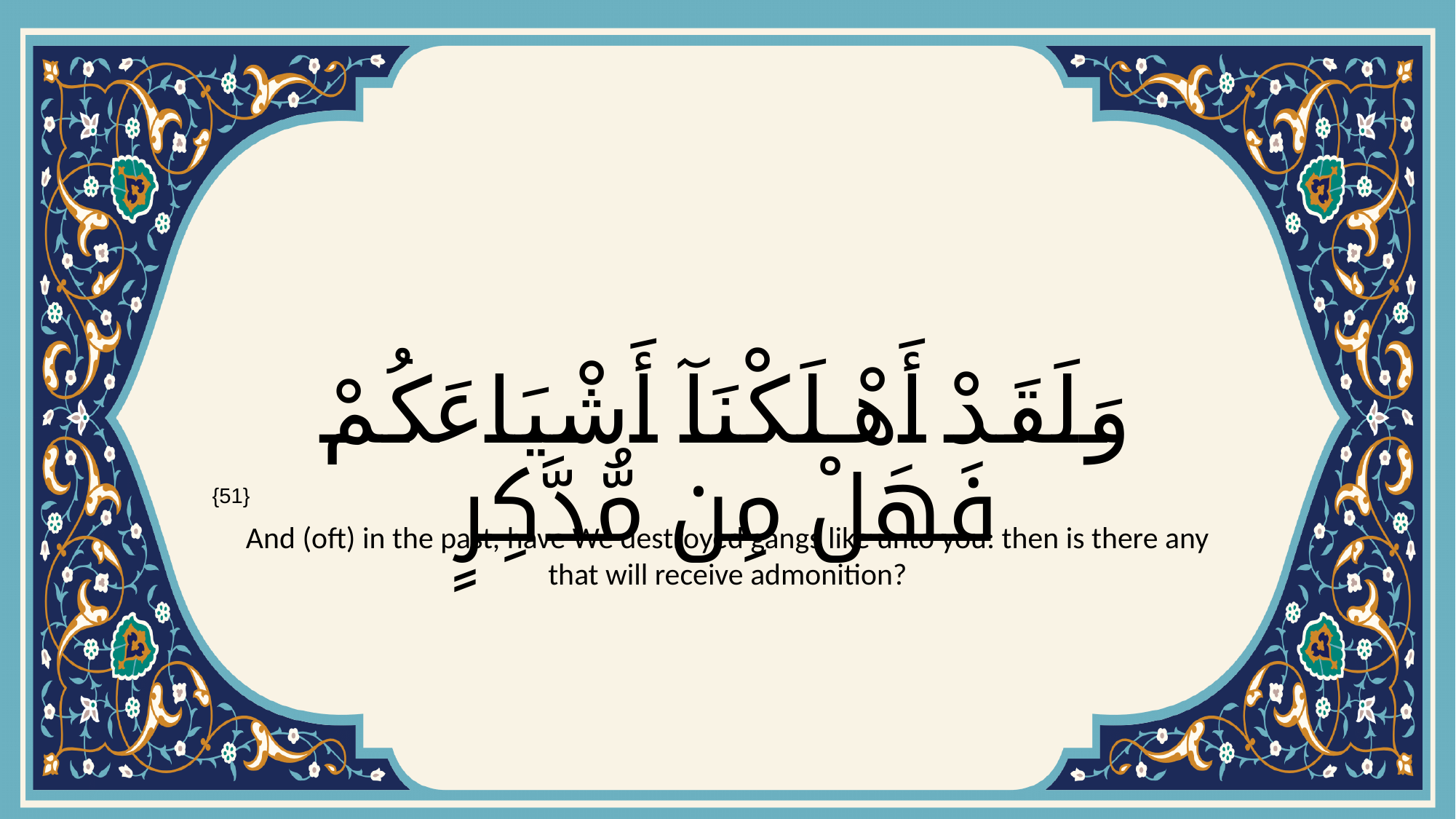

# وَلَقَدْ أَهْلَكْنَآ أَشْيَاعَكُمْ فَهَلْ مِن مُّدَّكِرٍ
{51}
And (oft) in the past, have We destroyed gangs like unto you: then is there any that will receive admonition?